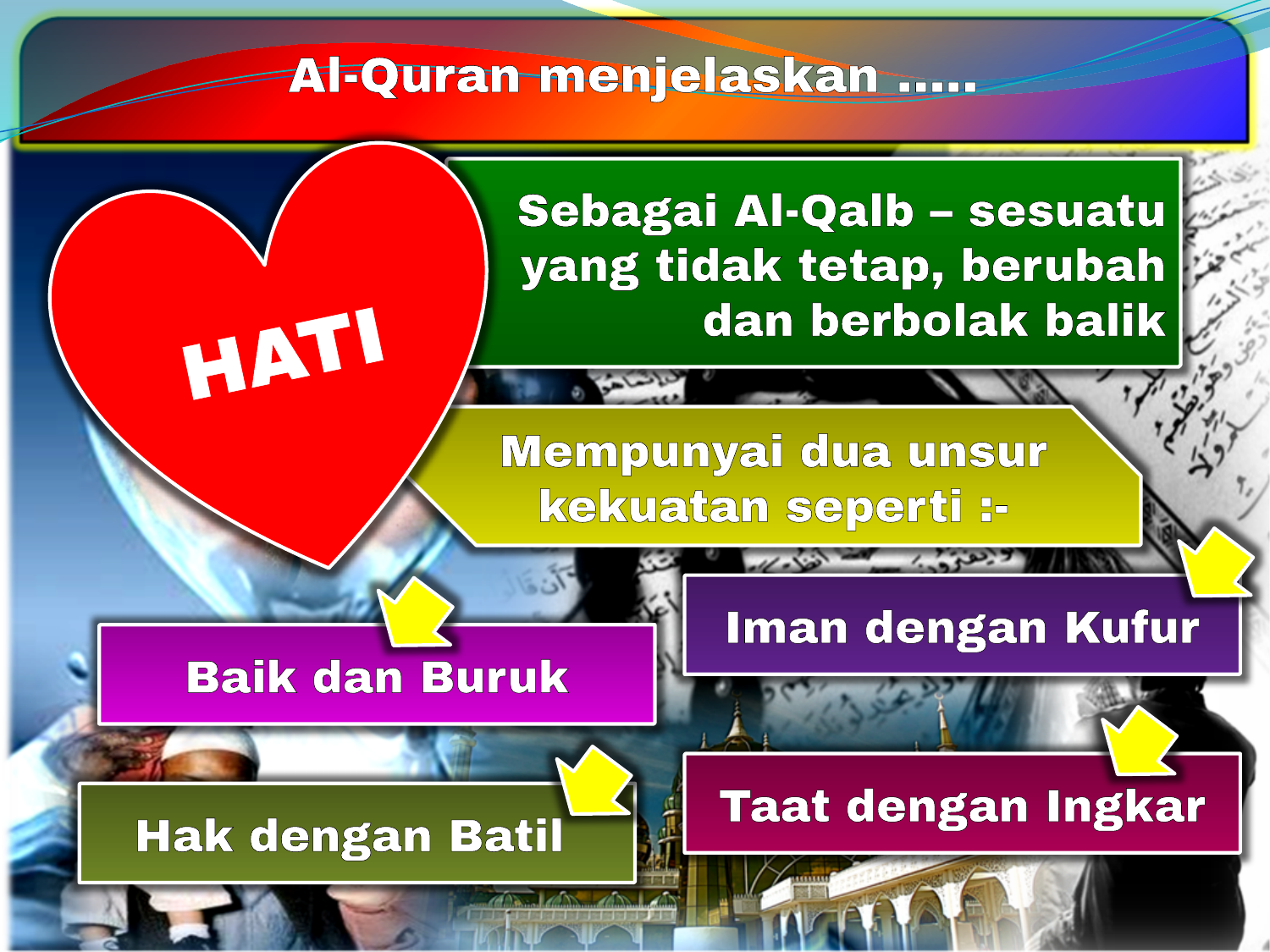

Al-Quran menjelaskan …..
Sebagai Al-Qalb – sesuatu yang tidak tetap, berubah dan berbolak balik
HATI
Mempunyai dua unsur kekuatan seperti :-

Iman dengan Kufur

Baik dan Buruk

Taat dengan Ingkar

Hak dengan Batil